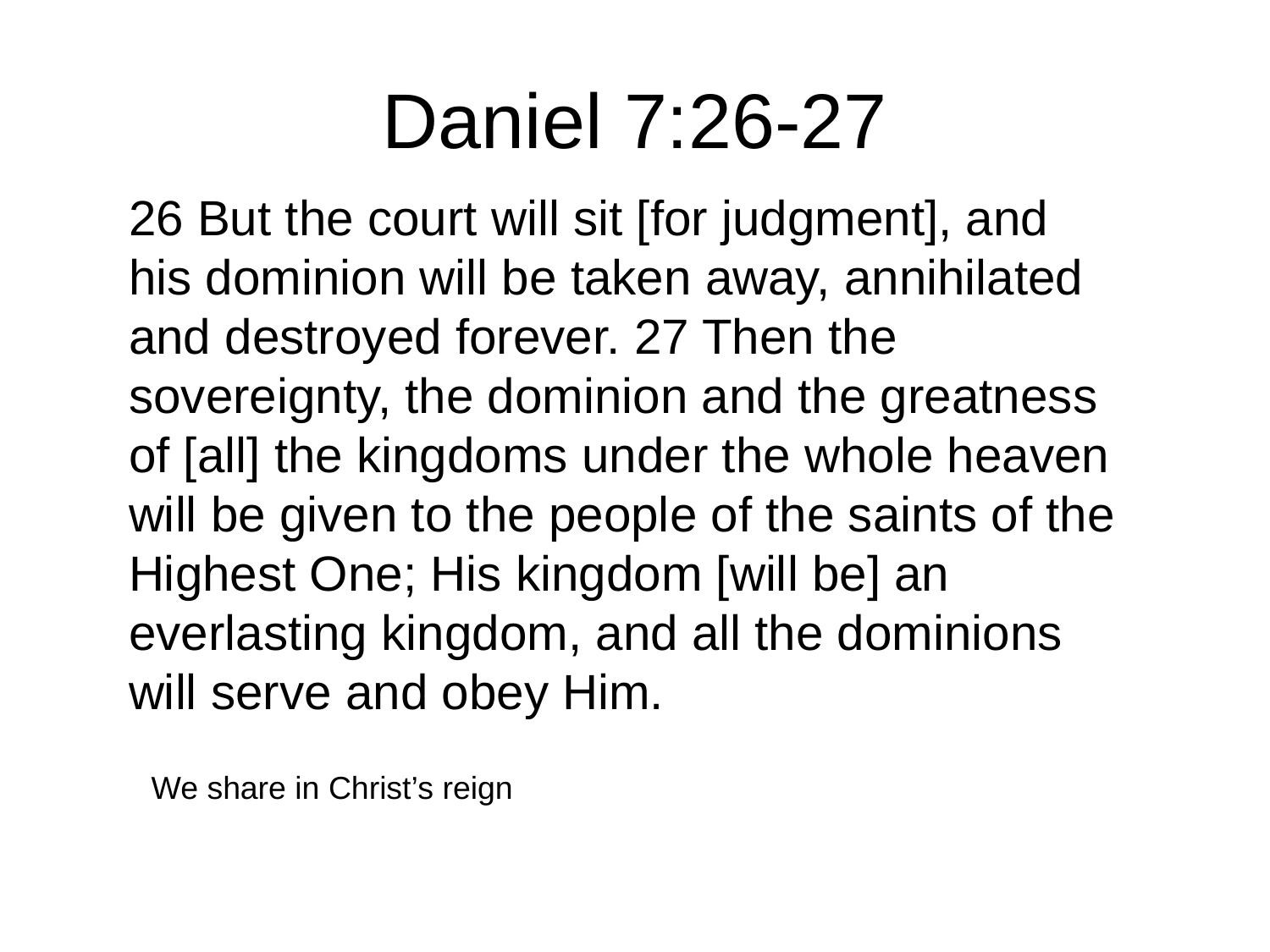

# Daniel 7:26-27
26 But the court will sit [for judgment], and his dominion will be taken away, annihilated and destroyed forever. 27 Then the sovereignty, the dominion and the greatness of [all] the kingdoms under the whole heaven will be given to the people of the saints of the Highest One; His kingdom [will be] an everlasting kingdom, and all the dominions will serve and obey Him.
We share in Christ’s reign